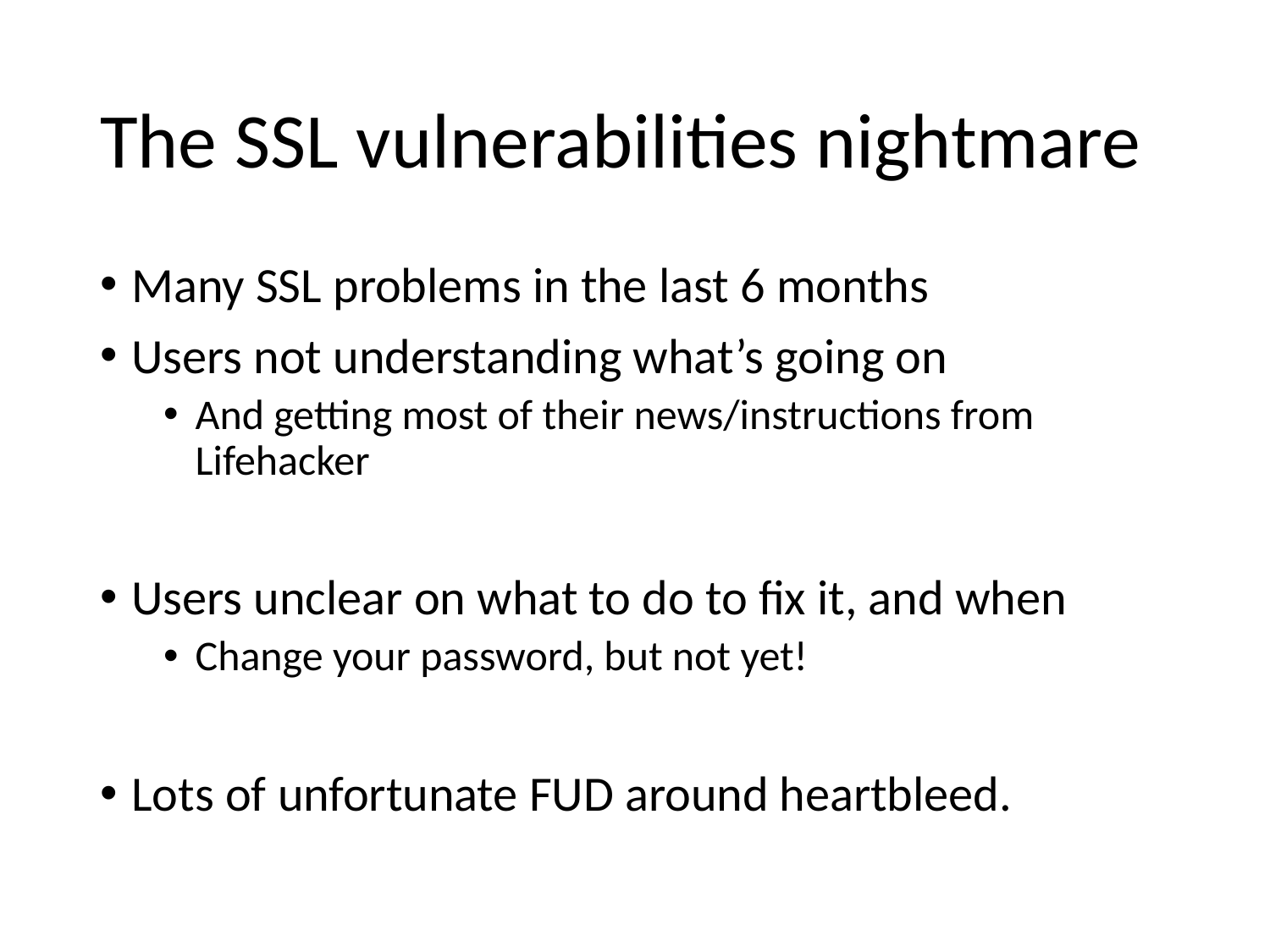

# The SSL vulnerabilities nightmare
Many SSL problems in the last 6 months
Users not understanding what’s going on
And getting most of their news/instructions from Lifehacker

Users unclear on what to do to fix it, and when
Change your password, but not yet!

Lots of unfortunate FUD around heartbleed.